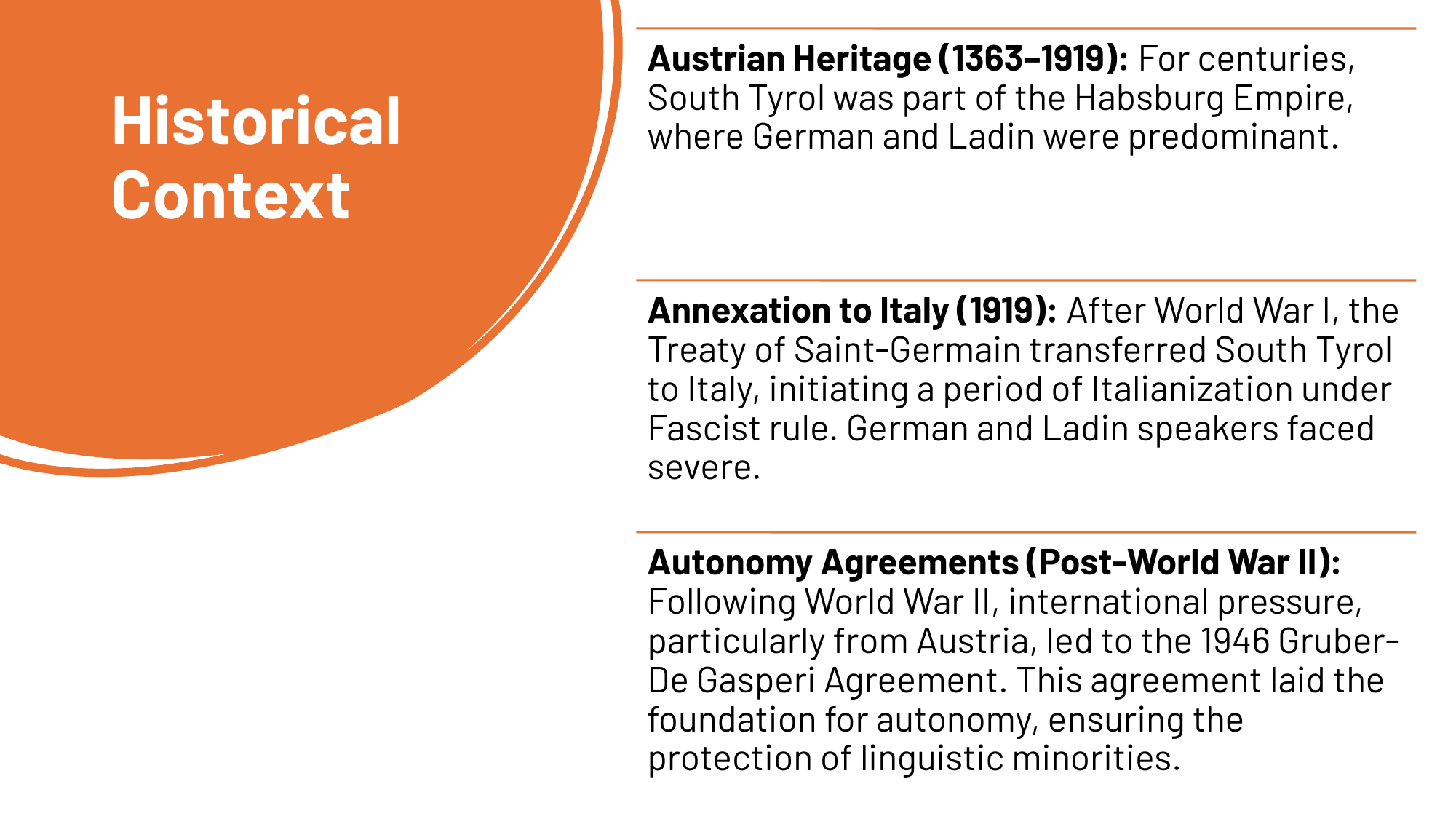

Austrian Heritage (1363–1919): For centuries, South Tyrol was part of the Habsburg Empire, where German and Ladin were predominant.
Annexation to Italy (1919): After World War I, the Treaty of Saint-Germain transferred South Tyrol to Italy, initiating a period of Italianization under Fascist rule. German and Ladin speakers faced severe.
Autonomy Agreements (Post-World War II): Following World War II, international pressure, particularly from Austria, led to the 1946 Gruber-De Gasperi Agreement. This agreement laid the foundation for autonomy, ensuring the protection of linguistic minorities.
# Historical Context